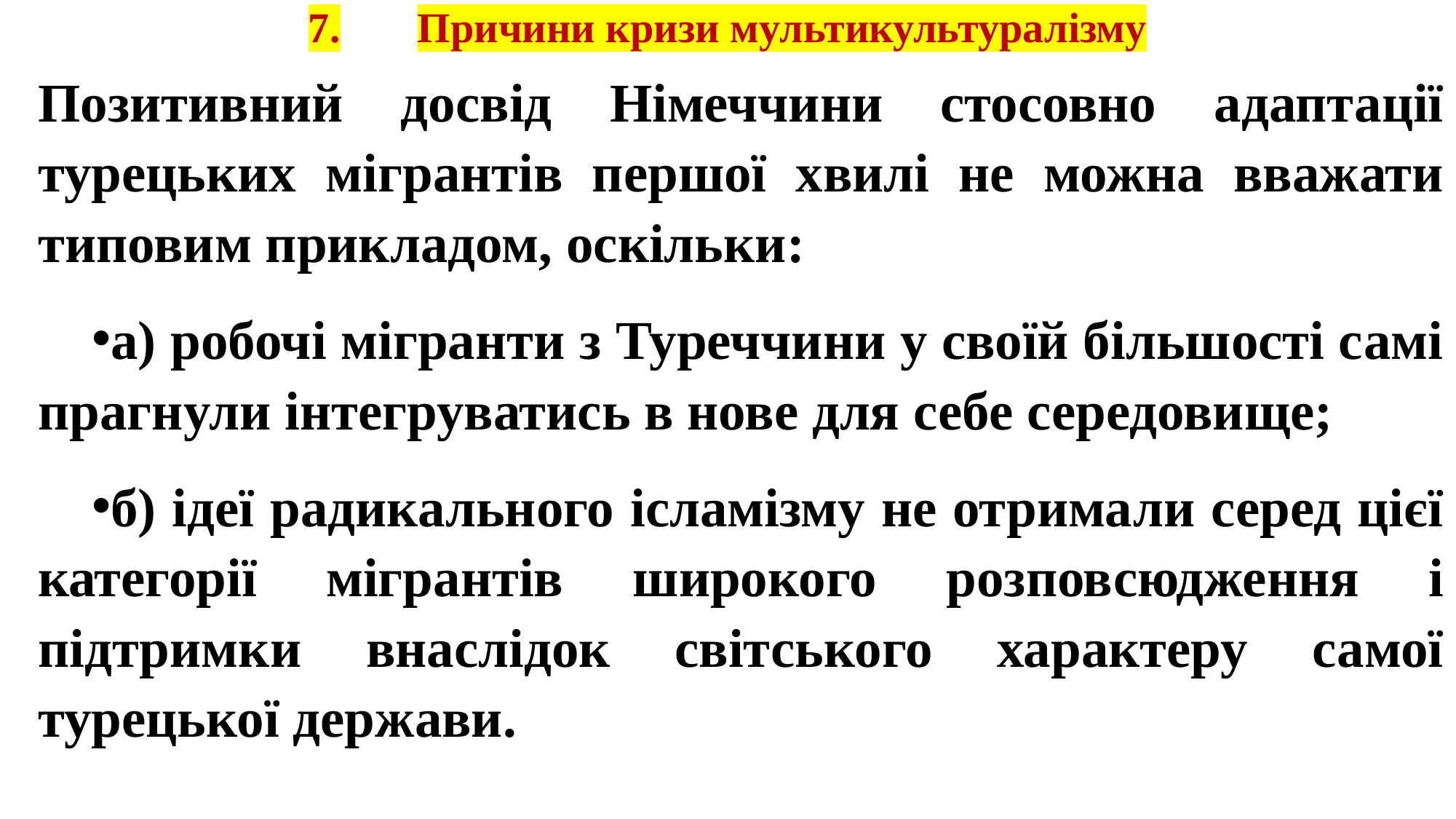

# 7.	Причини кризи мультикультуралізму
Позитивний досвід Німеччини стосовно адаптації турецьких мігрантів першої хвилі не можна вважати типовим прикладом, оскільки:
а) робочі мігранти з Туреччини у своїй більшості самі прагнули інтегруватись в нове для себе середовище;
б) ідеї радикального ісламізму не отримали серед цієї категорії мігрантів широкого розповсюдження і підтримки внаслідок світського характеру самої турецької держави.